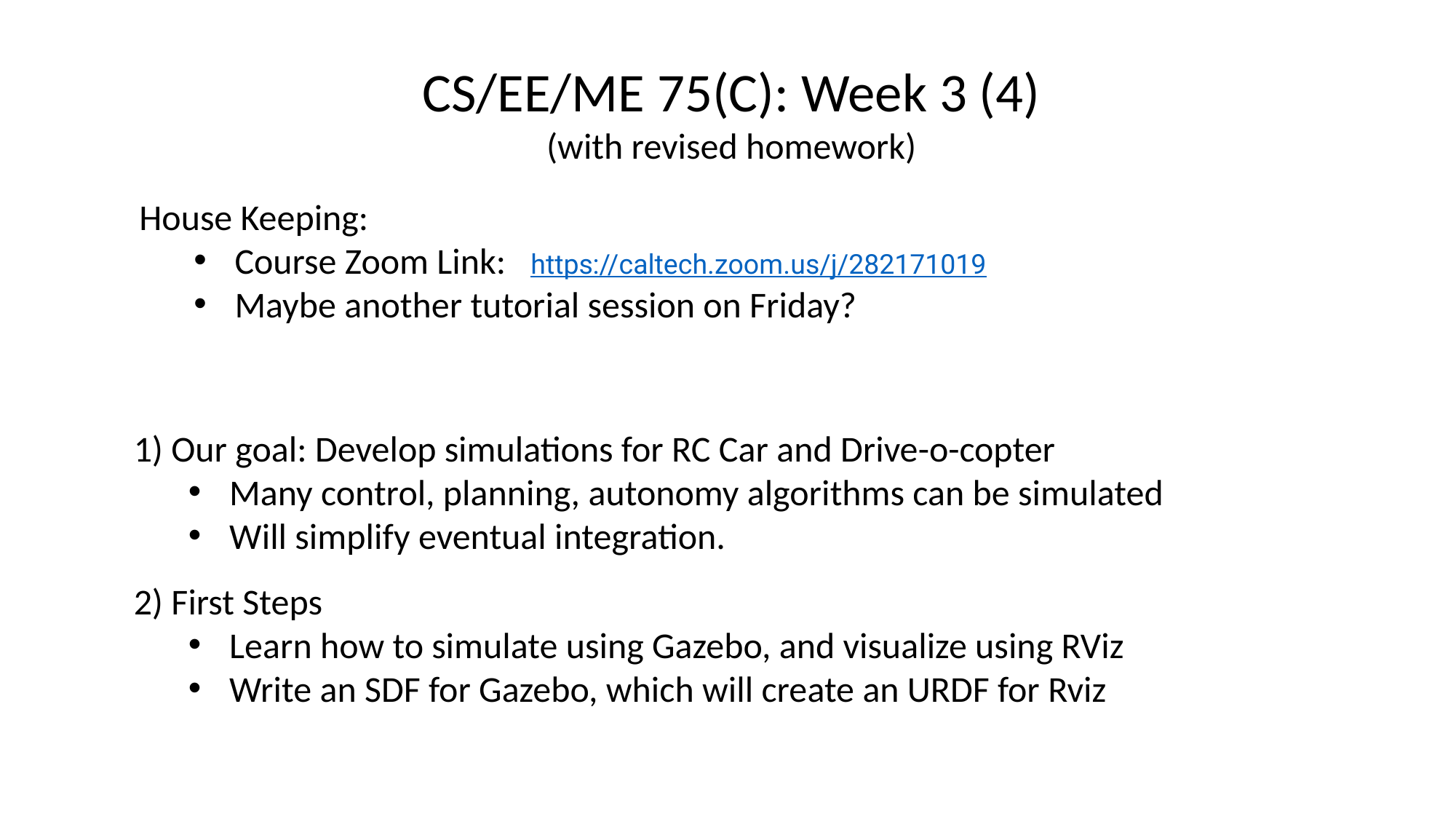

CS/EE/ME 75(C): Week 3 (4)
(with revised homework)

House Keeping:
Course Zoom Link:   https://caltech.zoom.us/j/282171019
Maybe another tutorial session on Friday?

1) Our goal: Develop simulations for RC Car and Drive-o-copter
Many control, planning, autonomy algorithms can be simulated
Will simplify eventual integration.

2) First Steps
Learn how to simulate using Gazebo, and visualize using RViz
Write an SDF for Gazebo, which will create an URDF for Rviz